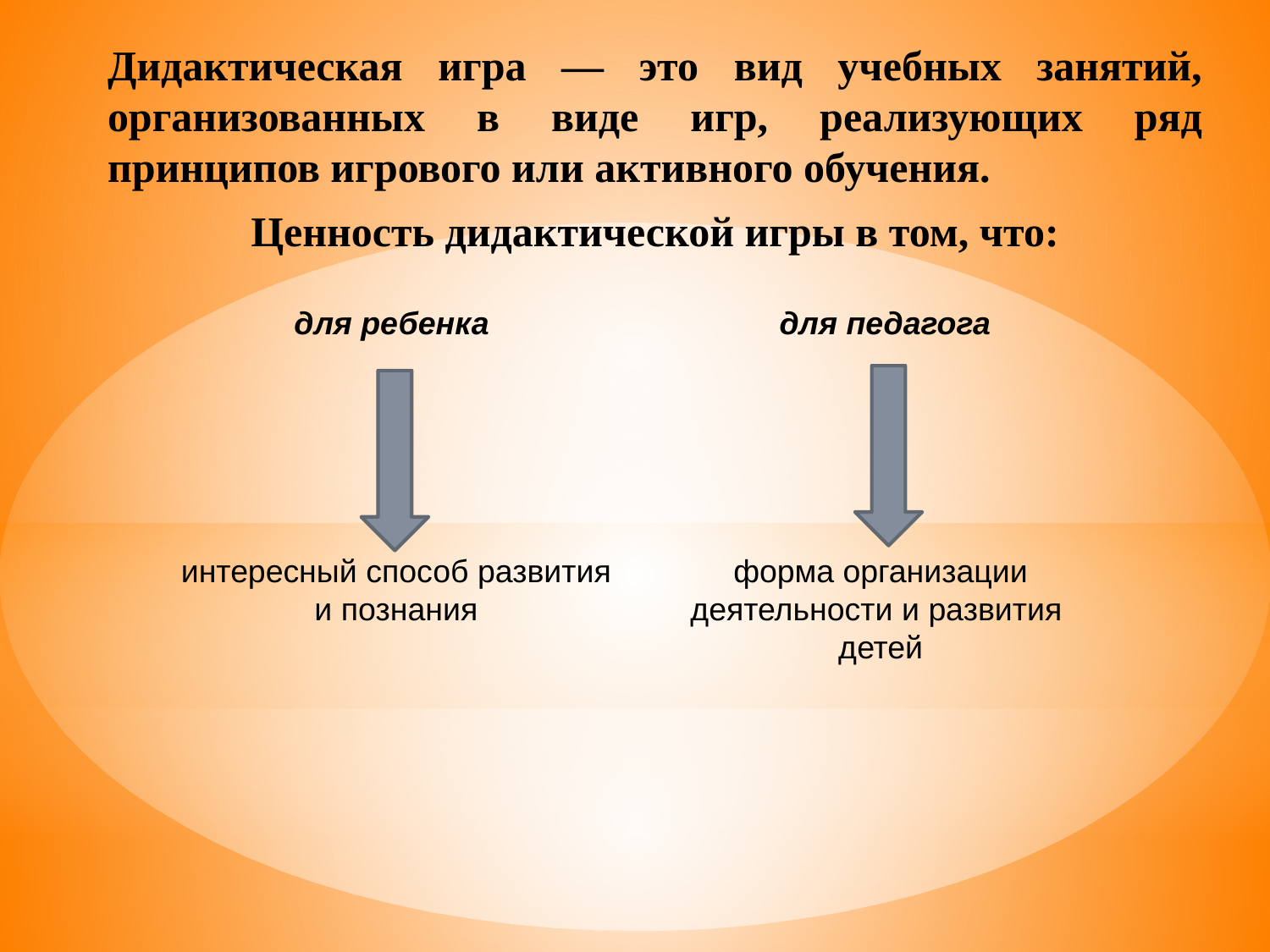

Дидактическая игра — это вид учебных занятий, организованных в виде игр, реализующих ряд принципов игрового или активного обучения.
Ценность дидактической игры в том, что:

для ребенка

интересный способ развития и познания

 для педагога

форма организации деятельности и развития  детей